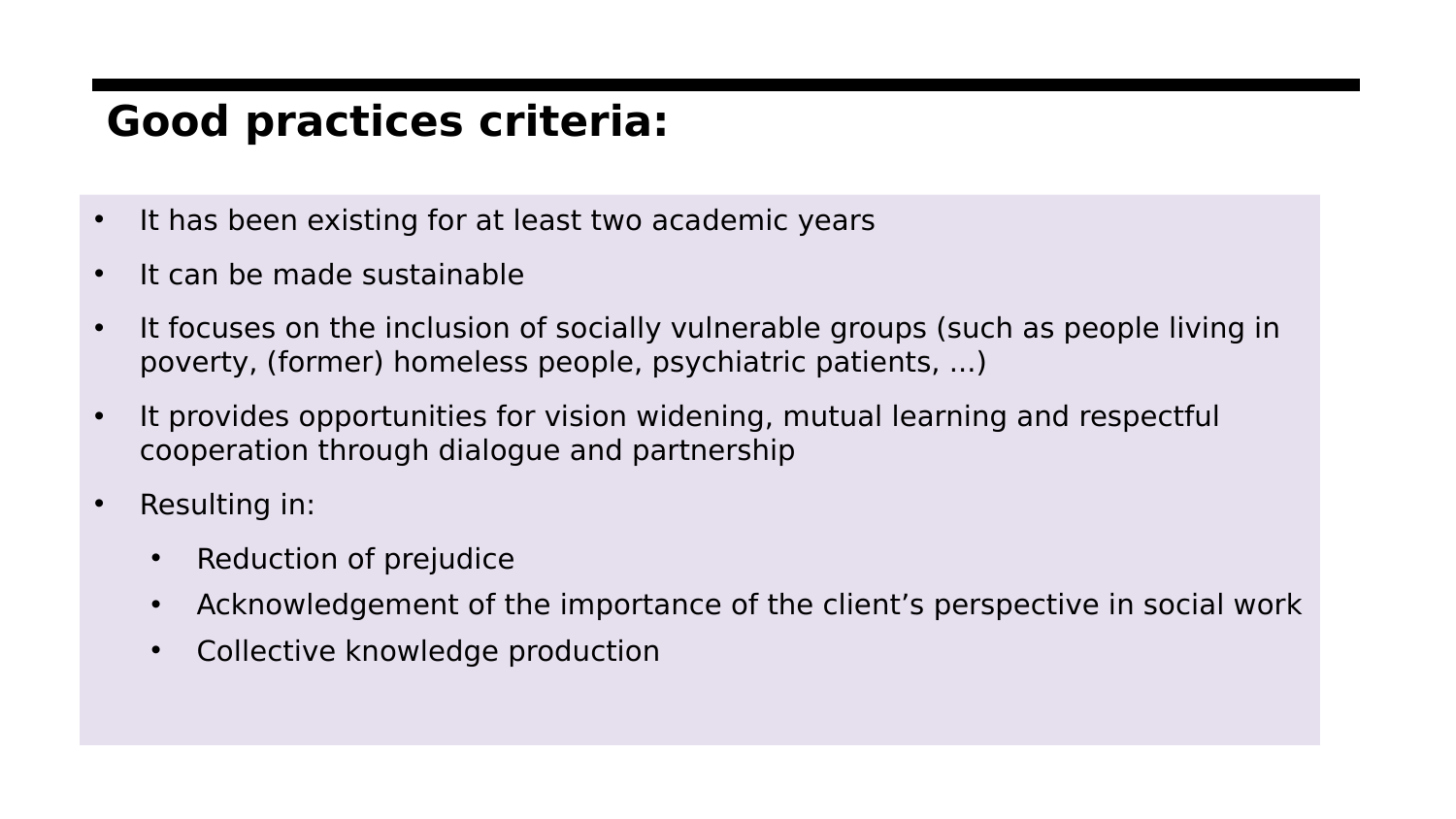

# Good practices criteria:
It has been existing for at least two academic years
It can be made sustainable
It focuses on the inclusion of socially vulnerable groups (such as people living in poverty, (former) homeless people, psychiatric patients, ...)
It provides opportunities for vision widening, mutual learning and respectful cooperation through dialogue and partnership
Resulting in:
Reduction of prejudice
Acknowledgement of the importance of the client’s perspective in social work
Collective knowledge production